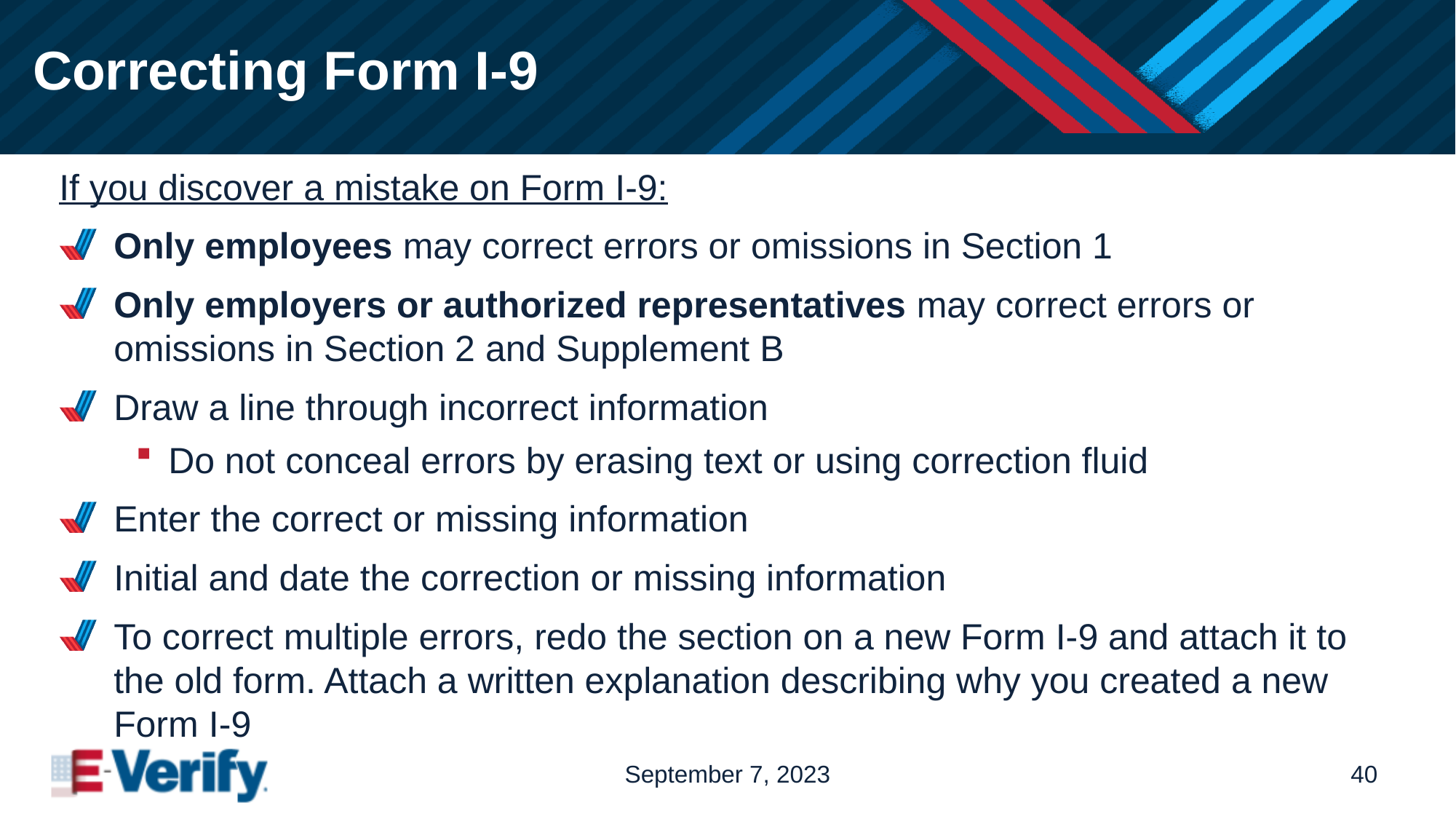

# Correcting Form I-9
If you discover a mistake on Form I-9:
Only employees may correct errors or omissions in Section 1
Only employers or authorized representatives may correct errors or omissions in Section 2 and Supplement B
Draw a line through incorrect information
Do not conceal errors by erasing text or using correction fluid
Enter the correct or missing information
Initial and date the correction or missing information
To correct multiple errors, redo the section on a new Form I-9 and attach it to the old form. Attach a written explanation describing why you created a new Form I-9